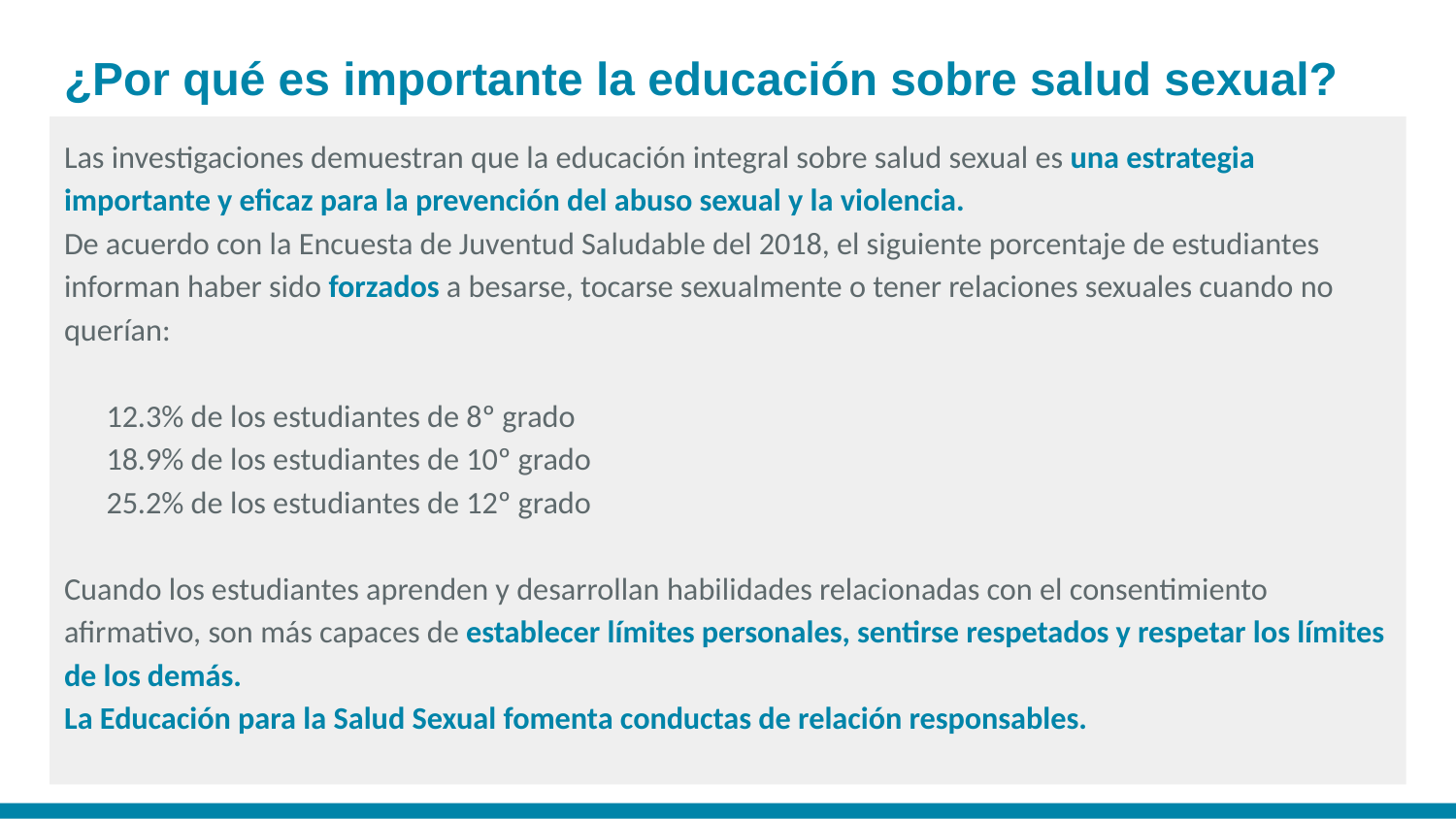

# ¿Por qué es importante la educación sobre salud sexual?​
Las investigaciones demuestran que la educación integral sobre salud sexual es una estrategia importante y eficaz para la prevención del abuso sexual y la violencia.
De acuerdo con la Encuesta de Juventud Saludable del 2018, el siguiente porcentaje de estudiantes informan haber sido forzados a besarse, tocarse sexualmente o tener relaciones sexuales cuando no querían:

      12.3% de los estudiantes de 8º grado
      18.9% de los estudiantes de 10º grado
      25.2% de los estudiantes de 12º grado

Cuando los estudiantes aprenden y desarrollan habilidades relacionadas con el consentimiento afirmativo, son más capaces de establecer límites personales, sentirse respetados y respetar los límites de los demás.
La Educación para la Salud Sexual fomenta conductas de relación responsables.